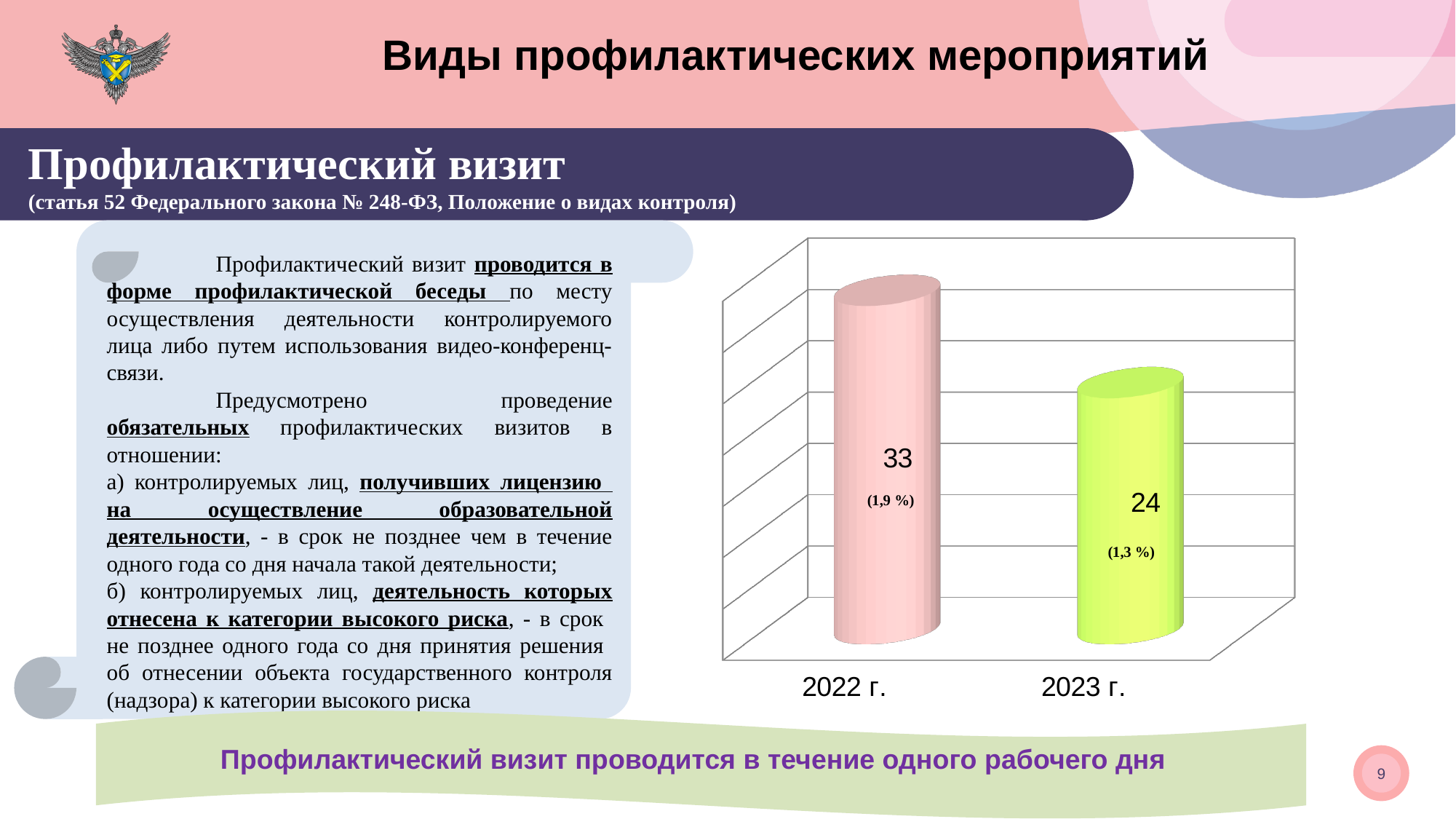

Виды профилактических мероприятий

Профилактический визит
(статья 52 Федерального закона № 248-ФЗ, Положение о видах контроля)

[unsupported chart]

	Профилактический визит проводится в форме профилактической беседы по месту осуществления деятельности контролируемого лица либо путем использования видео-конференц-связи.
	Предусмотрено проведение обязательных профилактических визитов в отношении:
а) контролируемых лиц, получивших лицензию
на осуществление образовательной деятельности, - в срок не позднее чем в течение одного года со дня начала такой деятельности;
б) контролируемых лиц, деятельность которых отнесена к категории высокого риска, - в срок
не позднее одного года со дня принятия решения
об отнесении объекта государственного контроля (надзора) к категории высокого риска

Профилактический визит проводится в течение одного рабочего дня